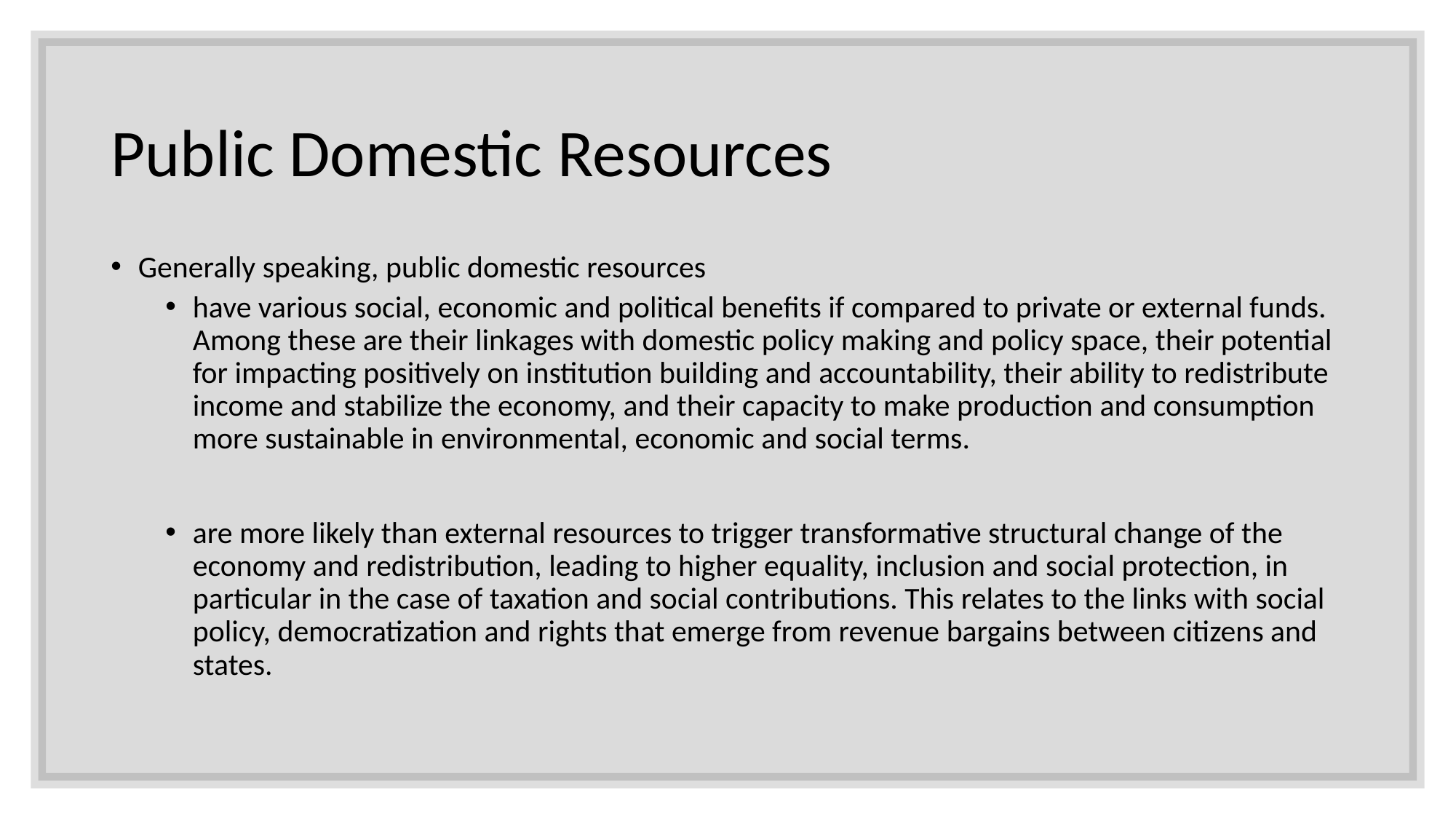

# Public Domestic Resources
Generally speaking, public domestic resources
have various social, economic and political benefits if compared to private or external funds. Among these are their linkages with domestic policy making and policy space, their potential for impacting positively on institution building and accountability, their ability to redistribute income and stabilize the economy, and their capacity to make production and consumption more sustainable in environmental, economic and social terms.

are more likely than external resources to trigger transformative structural change of the economy and redistribution, leading to higher equality, inclusion and social protection, in particular in the case of taxation and social contributions. This relates to the links with social policy, democratization and rights that emerge from revenue bargains between citizens and states.